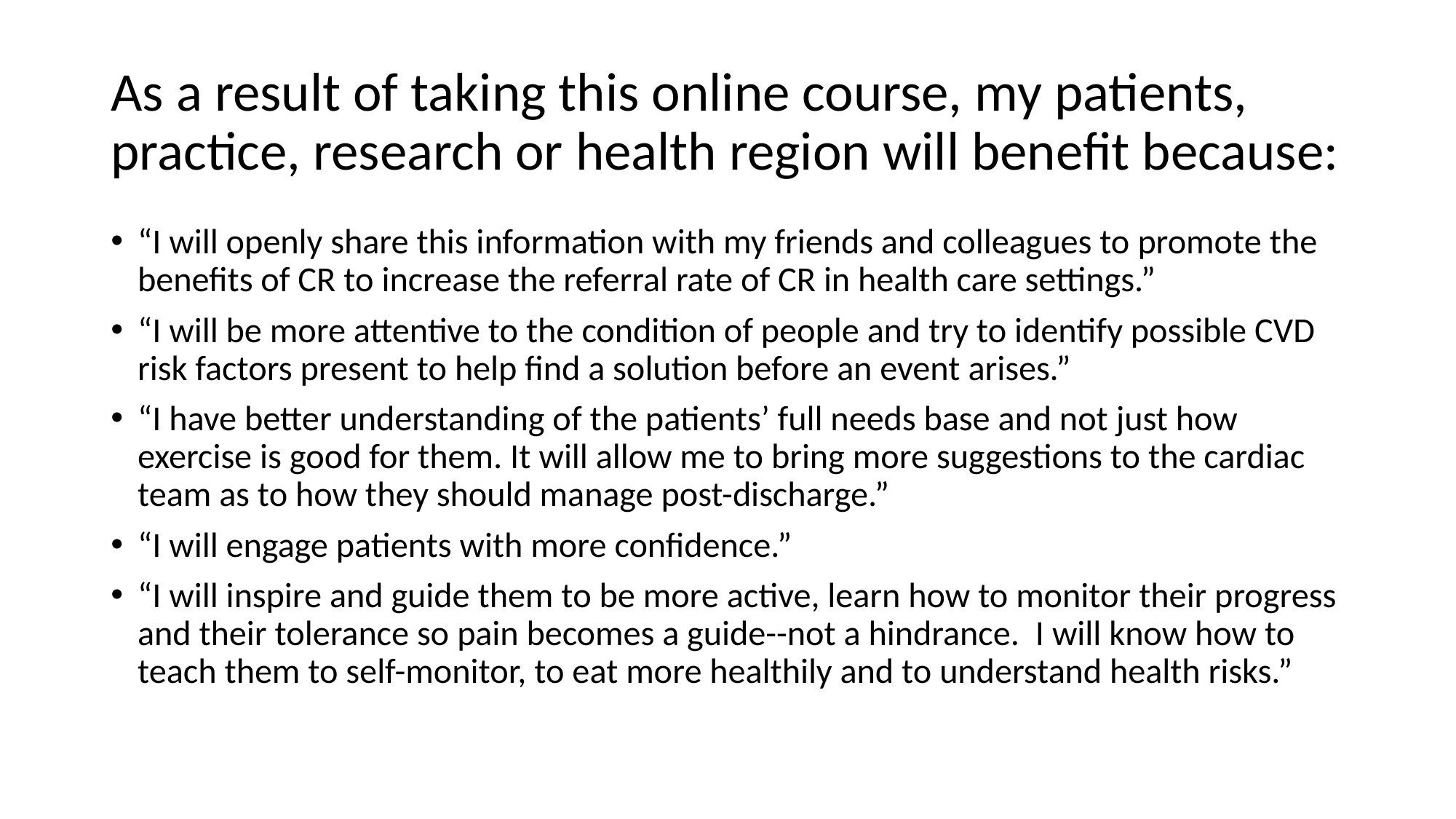

# As a result of taking this online course, my patients, practice, research or health region will benefit because:
“I will openly share this information with my friends and colleagues to promote the benefits of CR to increase the referral rate of CR in health care settings.”
“I will be more attentive to the condition of people and try to identify possible CVD risk factors present to help find a solution before an event arises.”
“I have better understanding of the patients’ full needs base and not just how exercise is good for them. It will allow me to bring more suggestions to the cardiac team as to how they should manage post-discharge.”
“I will engage patients with more confidence.”
“I will inspire and guide them to be more active, learn how to monitor their progress and their tolerance so pain becomes a guide--not a hindrance.  I will know how to teach them to self-monitor, to eat more healthily and to understand health risks.”